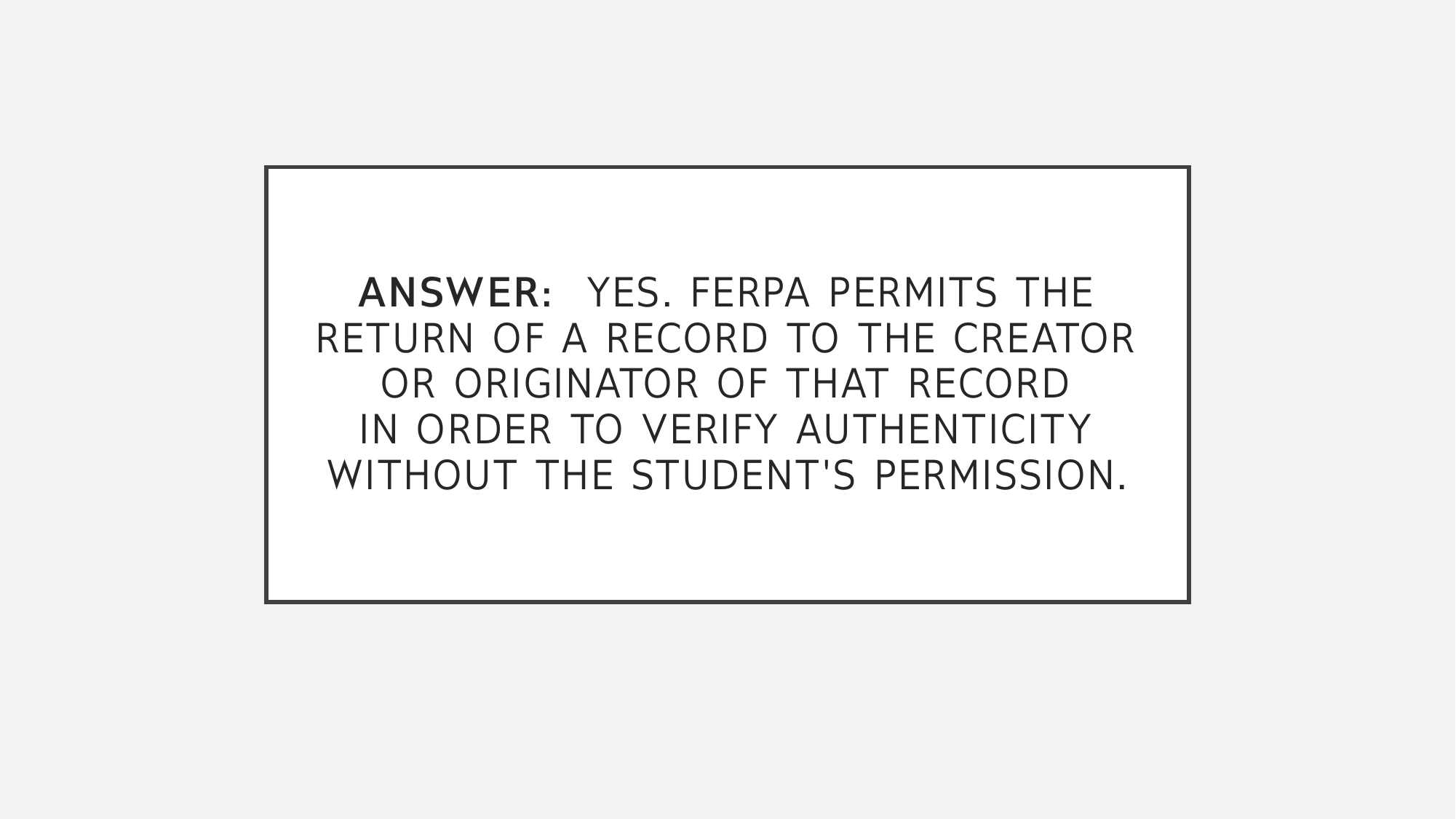

# Answer:  Yes. FERPA permits the return of a record to the creator or originator of that record in order to verify authenticity without the student's permission.